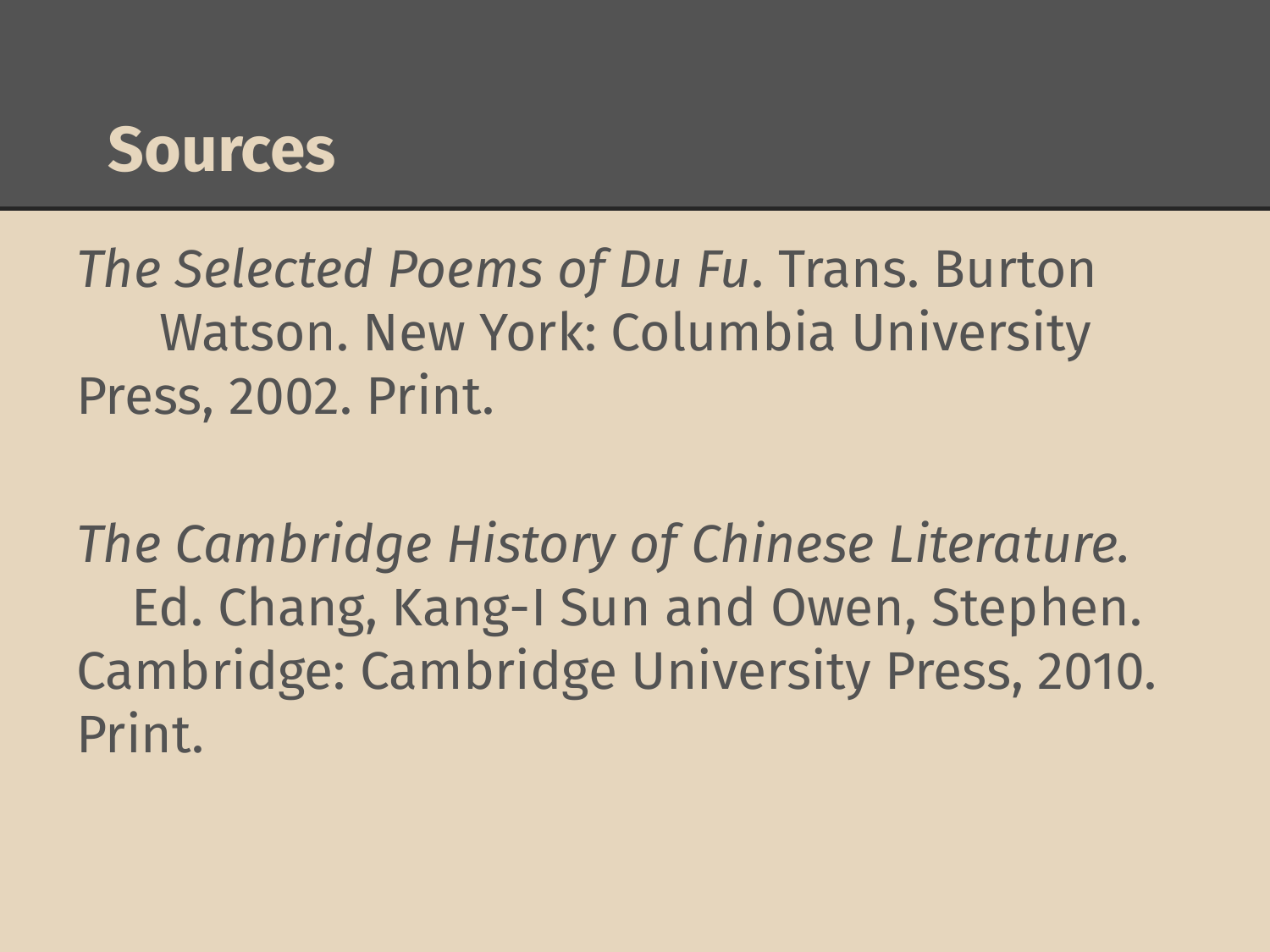

# Sources
The Selected Poems of Du Fu. Trans. Burton             Watson. New York: Columbia University Press, 2002. Print.

The Cambridge History of Chinese Literature.         Ed. Chang, Kang-I Sun and Owen, Stephen. Cambridge: Cambridge University Press, 2010. Print.